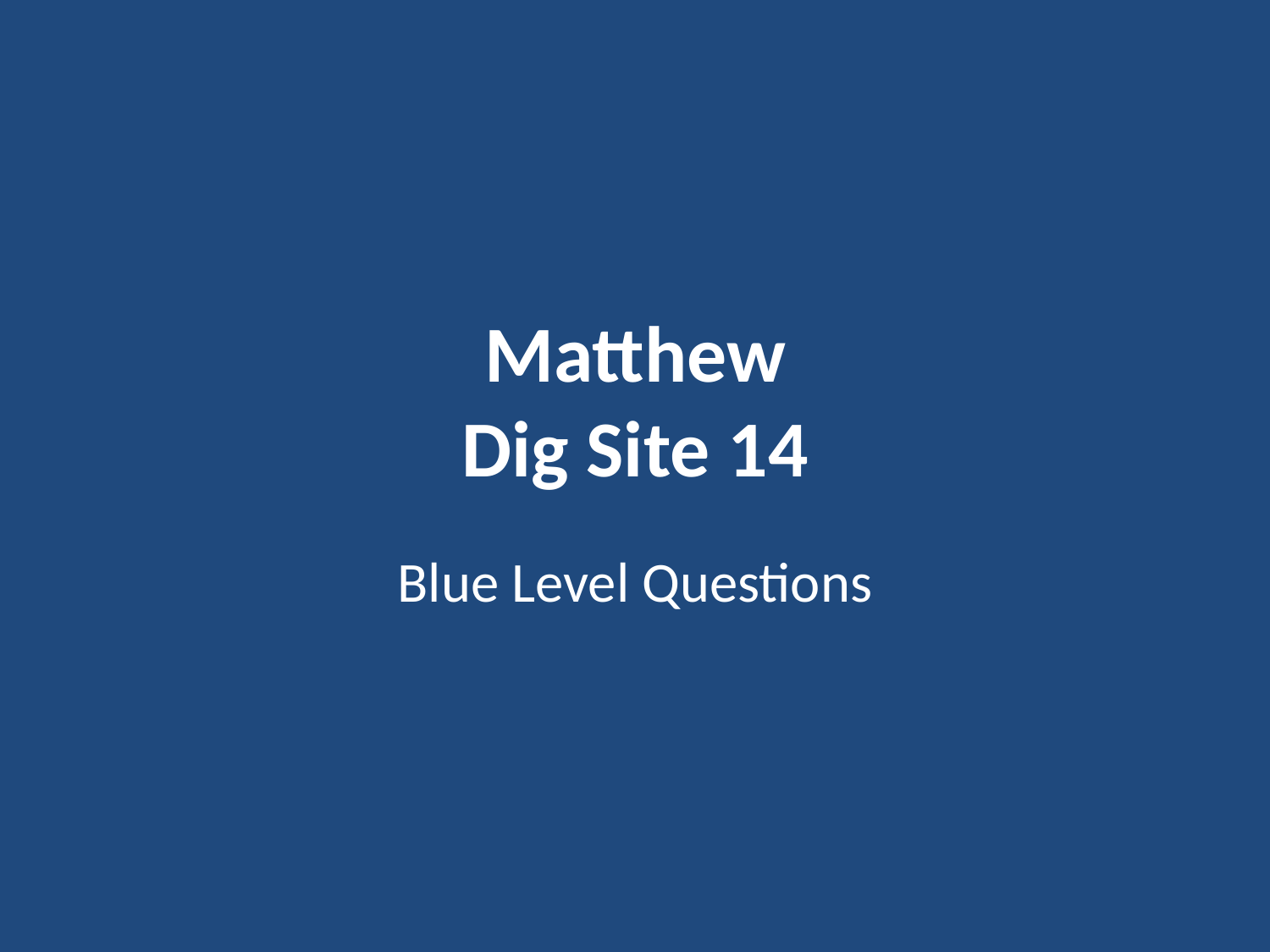

# Matthew Dig Site 14
Blue Level Questions